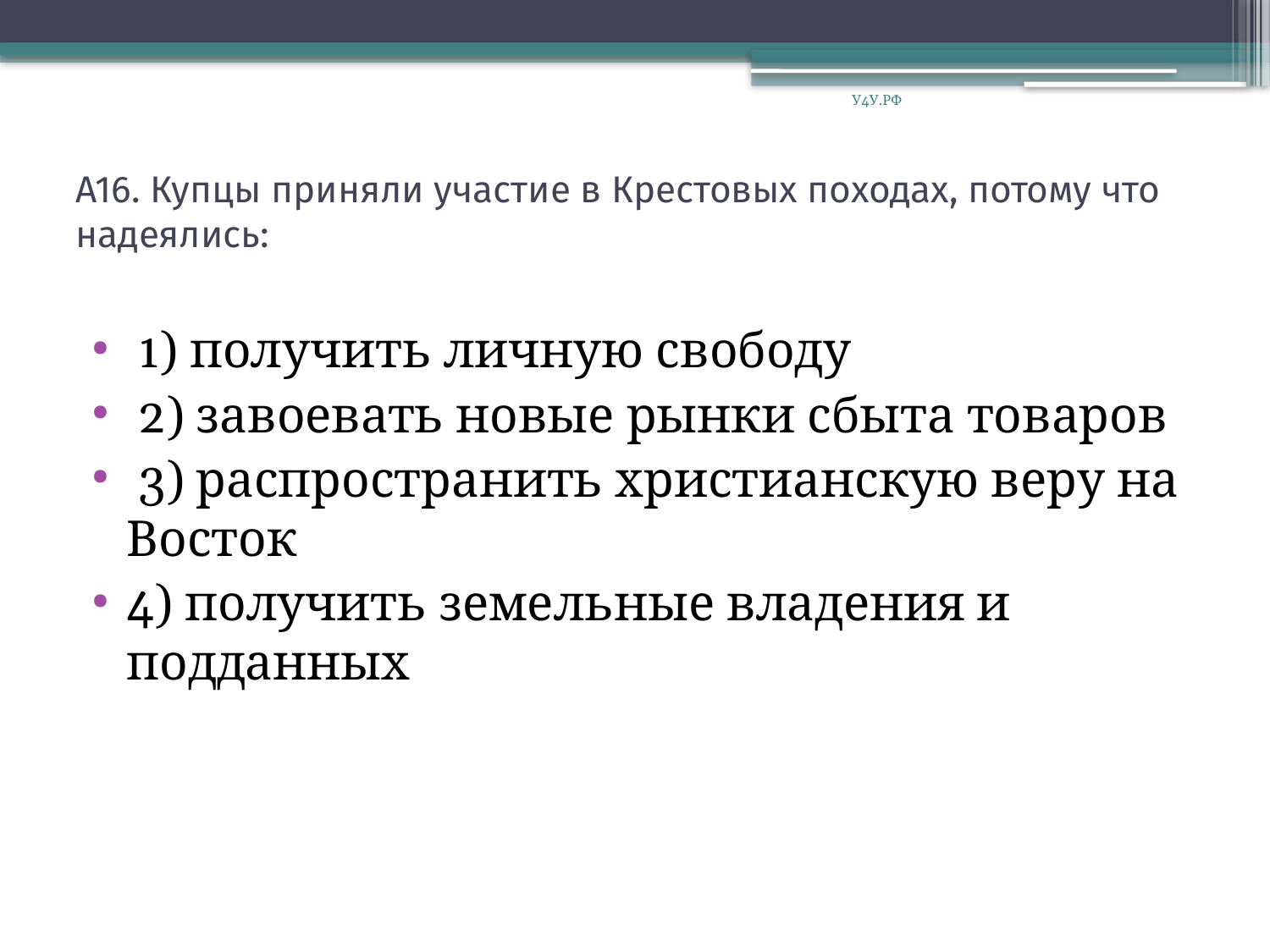

У4У.РФ
# А16. Купцы приняли участие в Крестовых походах, потому что надеялись:
 1) получить личную свободу
 2) завоевать новые рынки сбыта товаров
 3) распространить христианскую веру на Восток
4) получить земельные владения и подданных